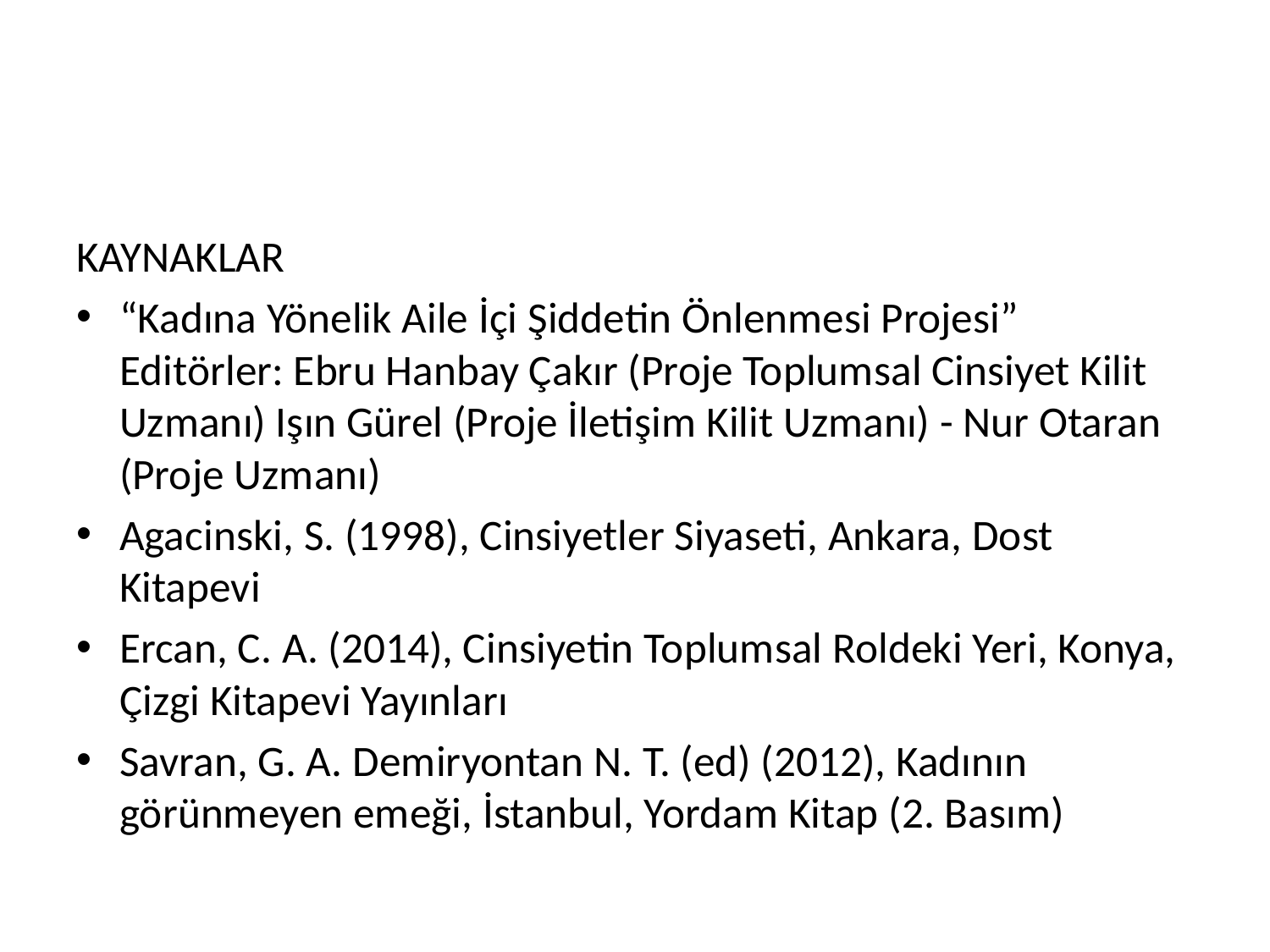

KAYNAKLAR
“Kadına Yönelik Aile İçi Şiddetin Önlenmesi Projesi” Editörler: Ebru Hanbay Çakır (Proje Toplumsal Cinsiyet Kilit Uzmanı) Işın Gürel (Proje İletişim Kilit Uzmanı) - Nur Otaran (Proje Uzmanı)
Agacinski, S. (1998), Cinsiyetler Siyaseti, Ankara, Dost Kitapevi
Ercan, C. A. (2014), Cinsiyetin Toplumsal Roldeki Yeri, Konya, Çizgi Kitapevi Yayınları
Savran, G. A. Demiryontan N. T. (ed) (2012), Kadının görünmeyen emeği, İstanbul, Yordam Kitap (2. Basım)